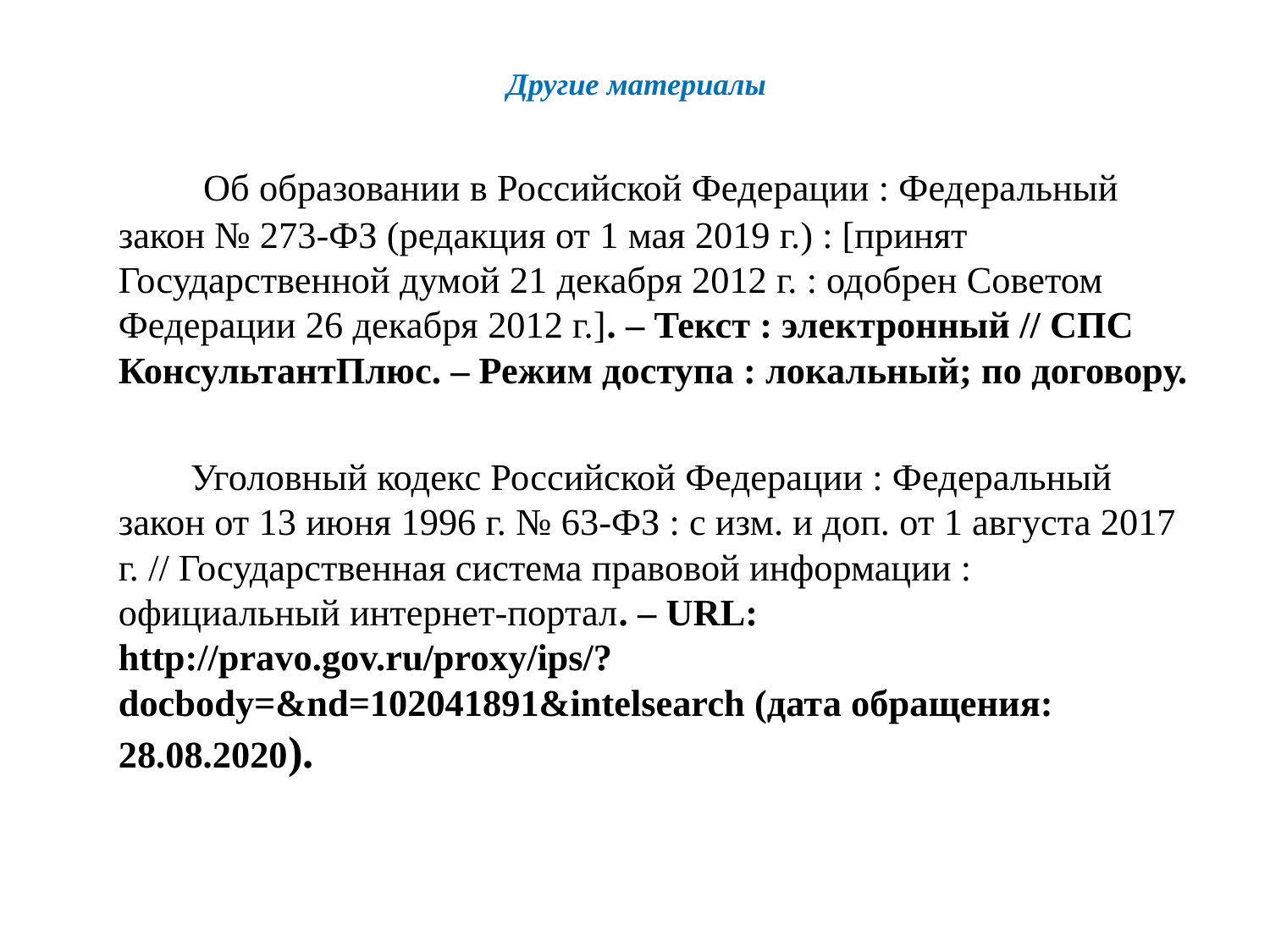

# Другие материалы
            Об образовании в Российской Федерации : Федеральный закон № 273-ФЗ (редакция от 1 мая 2019 г.) : [принят Государственной думой 21 декабря 2012 г. : одобрен Советом Федерации 26 декабря 2012 г.]. – Текст : электронный // СПС КонсультантПлюс. – Режим доступа : локальный; по договору.

            Уголовный кодекс Российской Федерации : Федеральный закон от 13 июня 1996 г. № 63-ФЗ : с изм. и доп. от 1 августа 2017 г. // Государственная система правовой информации : официальный интернет-портал. – URL: http://pravo.gov.ru/proxy/ips/?docbody=&nd=102041891&intelsearch (дата обращения: 28.08.2020).